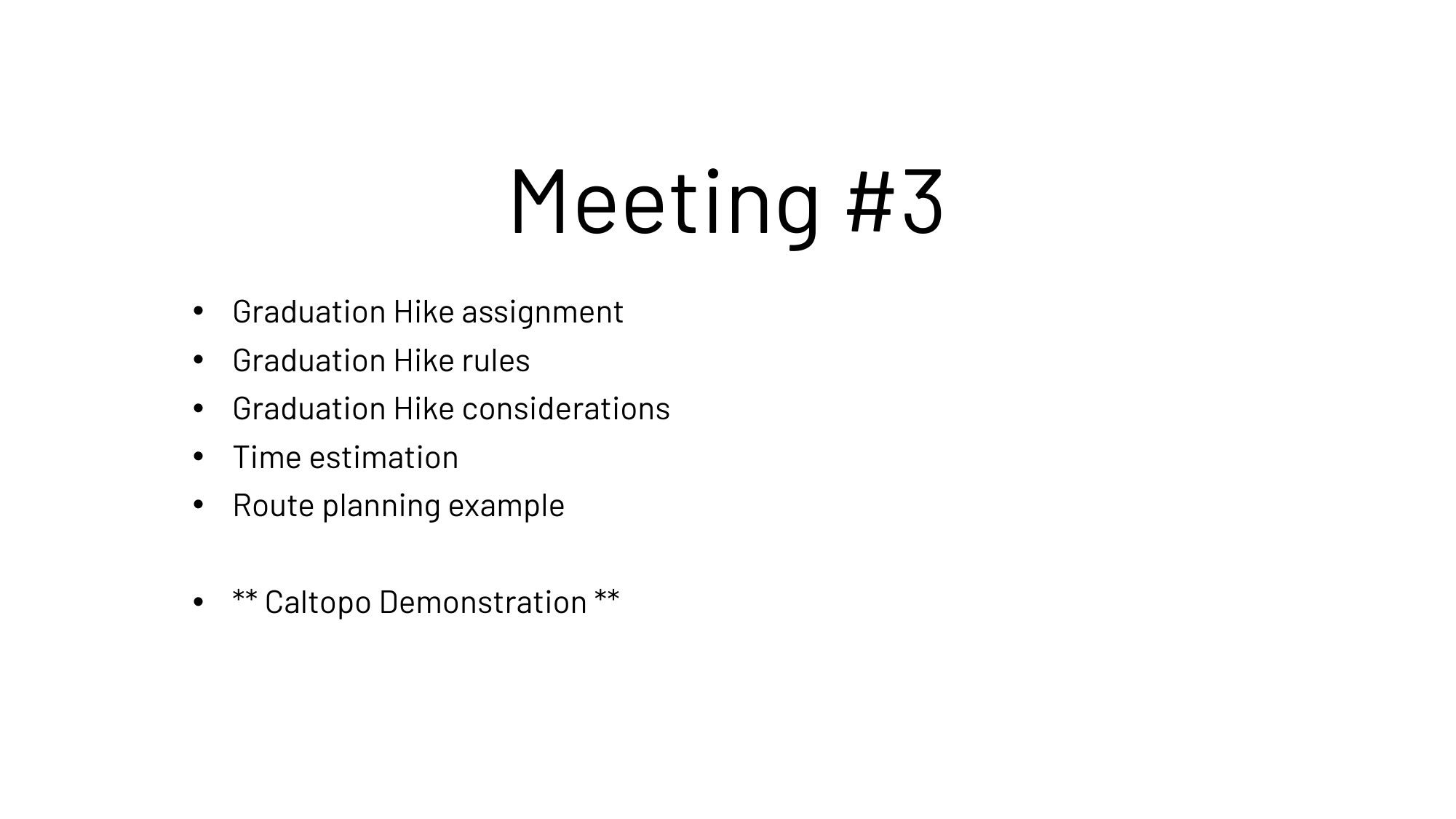

# Meeting #3
Graduation Hike assignment
Graduation Hike rules
Graduation Hike considerations
Time estimation
Route planning example

** Caltopo Demonstration **